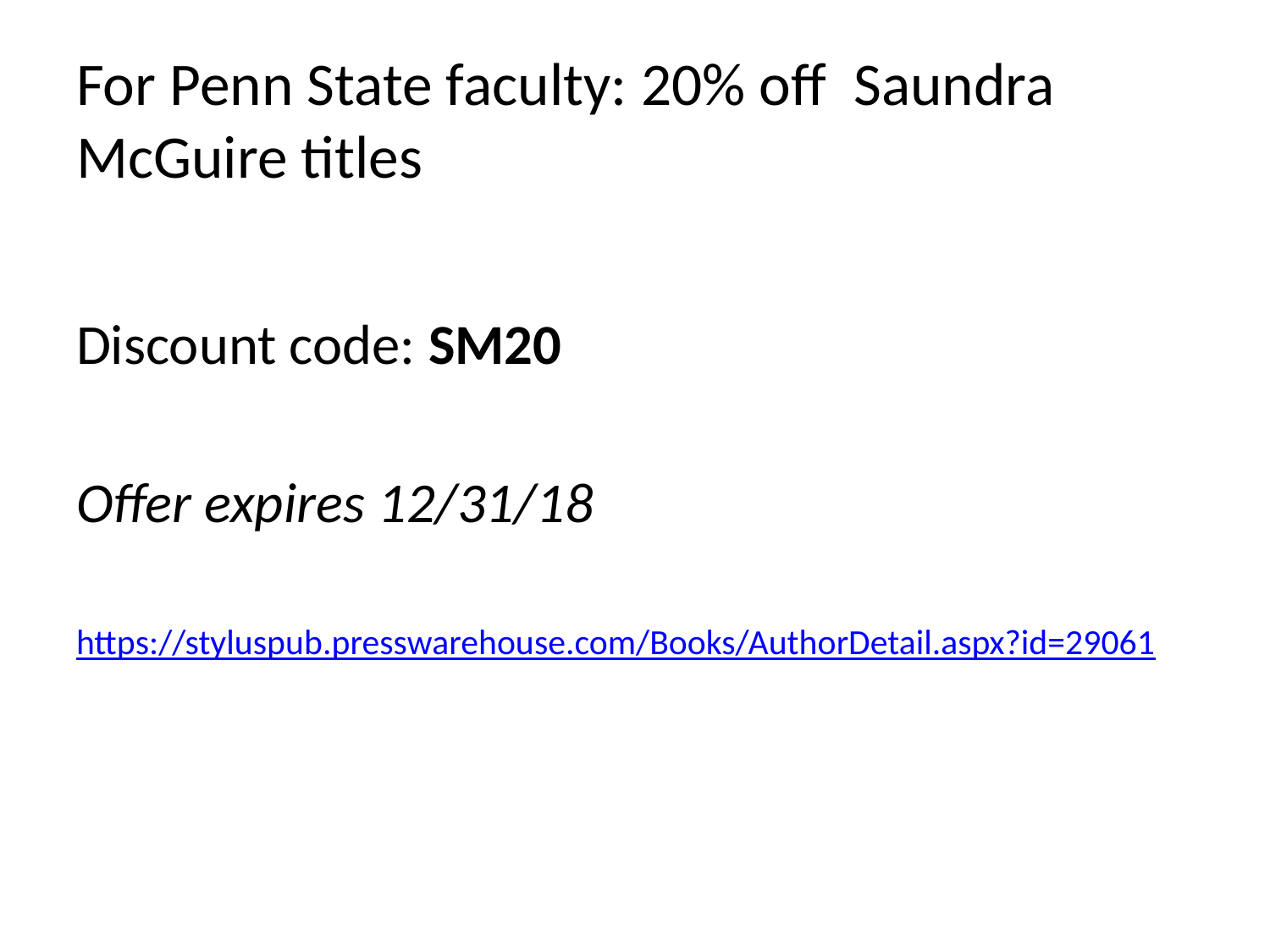

# For Penn State faculty: 20% off  Saundra McGuire titles

Discount code: SM20

Offer expires 12/31/18

https://styluspub.presswarehouse.com/Books/AuthorDetail.aspx?id=29061